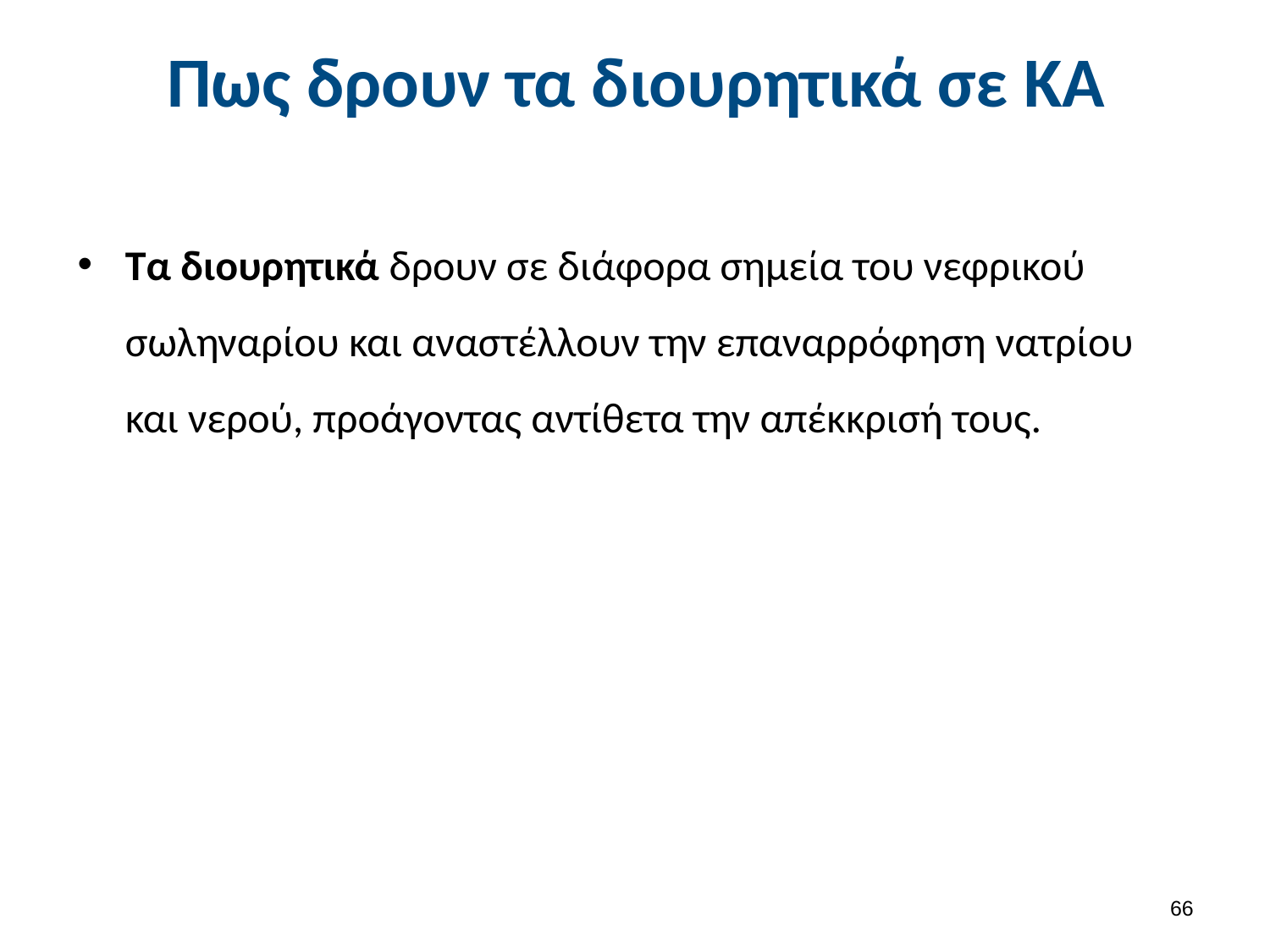

# Πως δρουν τα διουρητικά σε ΚΑ
Τα διουρητικά δρουν σε διάφορα σημεία του νεφρικού σωληναρίου και αναστέλλουν την επαναρρόφηση νατρίου και νερού, προάγοντας αντίθετα την απέκκρισή τους.
66